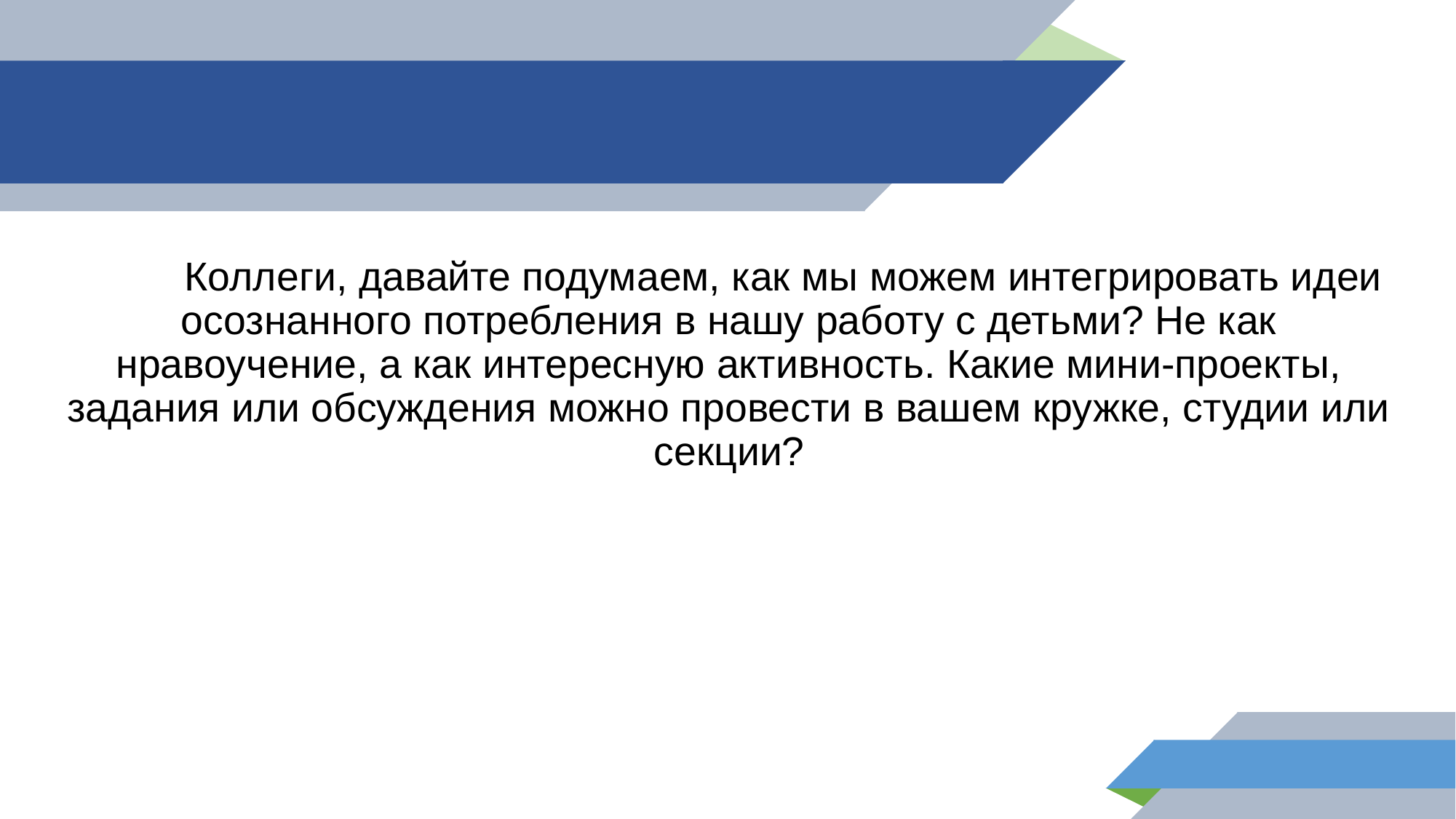

Коллеги, давайте подумаем, как мы можем интегрировать идеи осознанного потребления в нашу работу с детьми? Не как нравоучение, а как интересную активность. Какие мини-проекты, задания или обсуждения можно провести в вашем кружке, студии или секции?